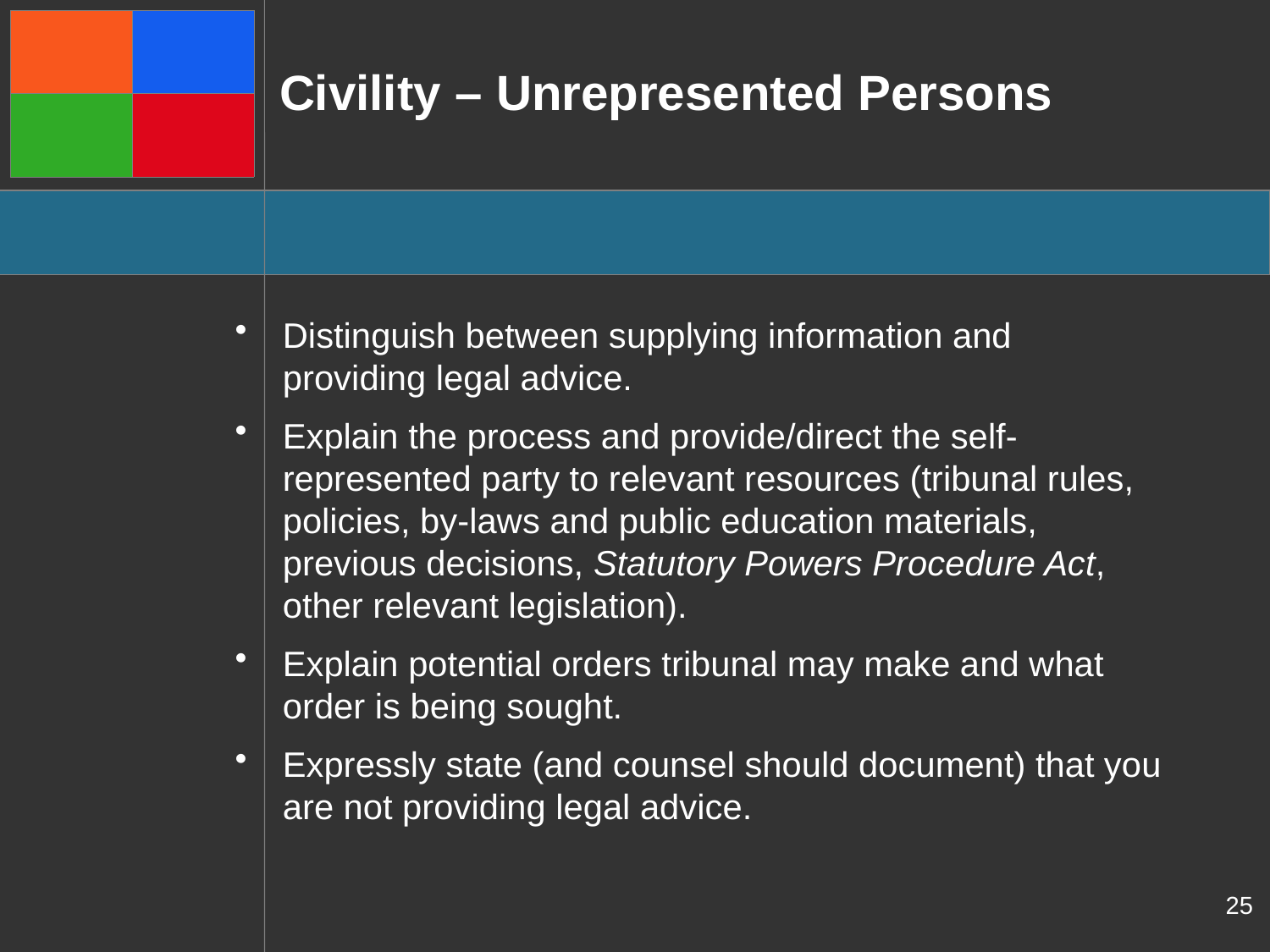

# Civility – Unrepresented Persons
Distinguish between supplying information and providing legal advice.
Explain the process and provide/direct the self-represented party to relevant resources (tribunal rules, policies, by-laws and public education materials, previous decisions, Statutory Powers Procedure Act, other relevant legislation).
Explain potential orders tribunal may make and what order is being sought.
Expressly state (and counsel should document) that you are not providing legal advice.

25